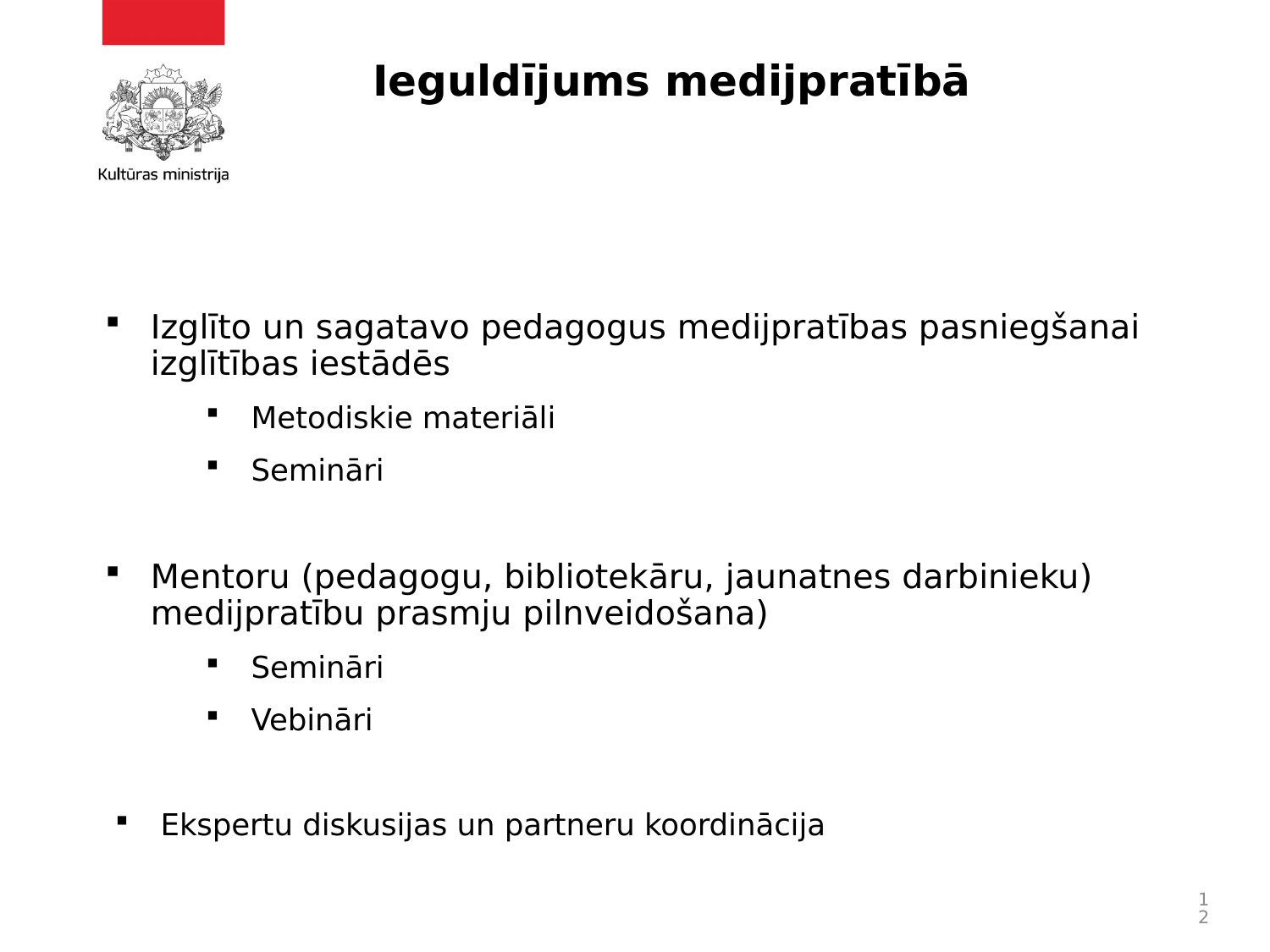

# Ieguldījums medijpratībā

Izglīto un sagatavo pedagogus medijpratības pasniegšanai izglītības iestādēs
Metodiskie materiāli
Semināri

Mentoru (pedagogu, bibliotekāru, jaunatnes darbinieku) medijpratību prasmju pilnveidošana)
Semināri
Vebināri

Ekspertu diskusijas un partneru koordinācija

12